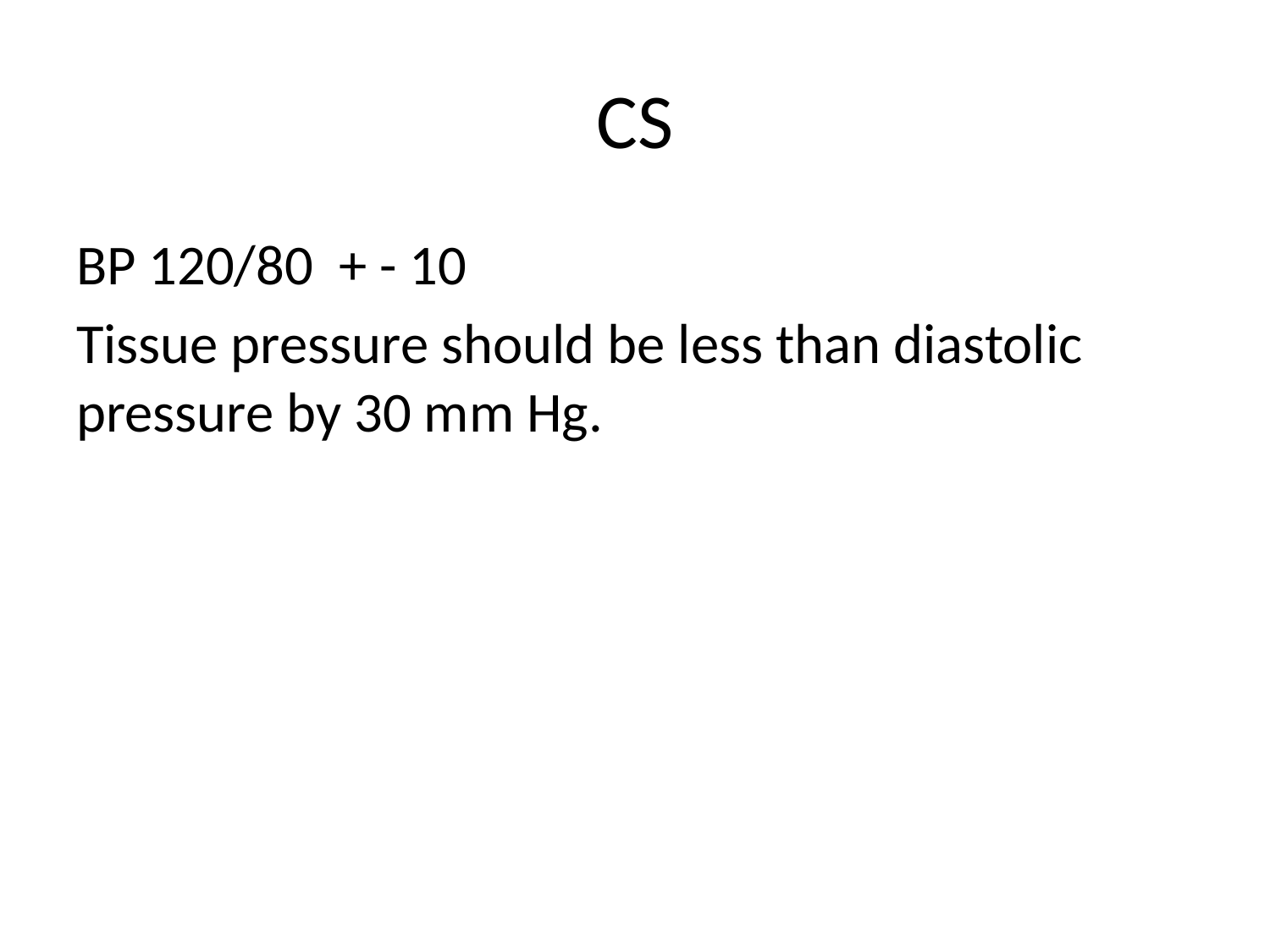

# CS
BP 120/80  + - 10
Tissue pressure should be less than diastolic pressure by 30 mm Hg.